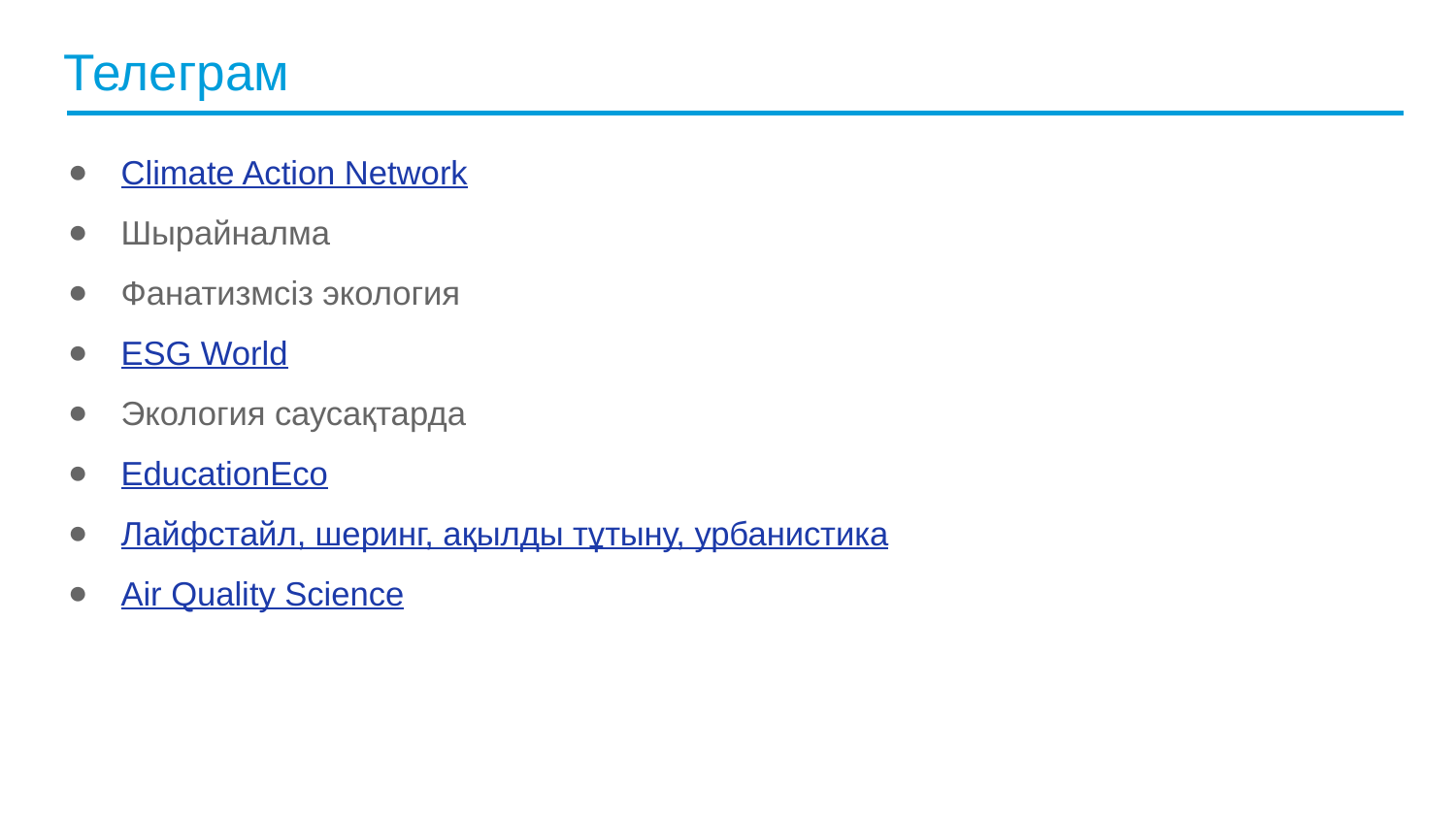

# Телеграм
Climate Action Network
Шырайналма
Фанатизмсіз экология
ESG World
Экология саусақтарда
EducationEco
Лайфстайл, шеринг, ақылды тұтыну, урбанистика
Air Quality Science